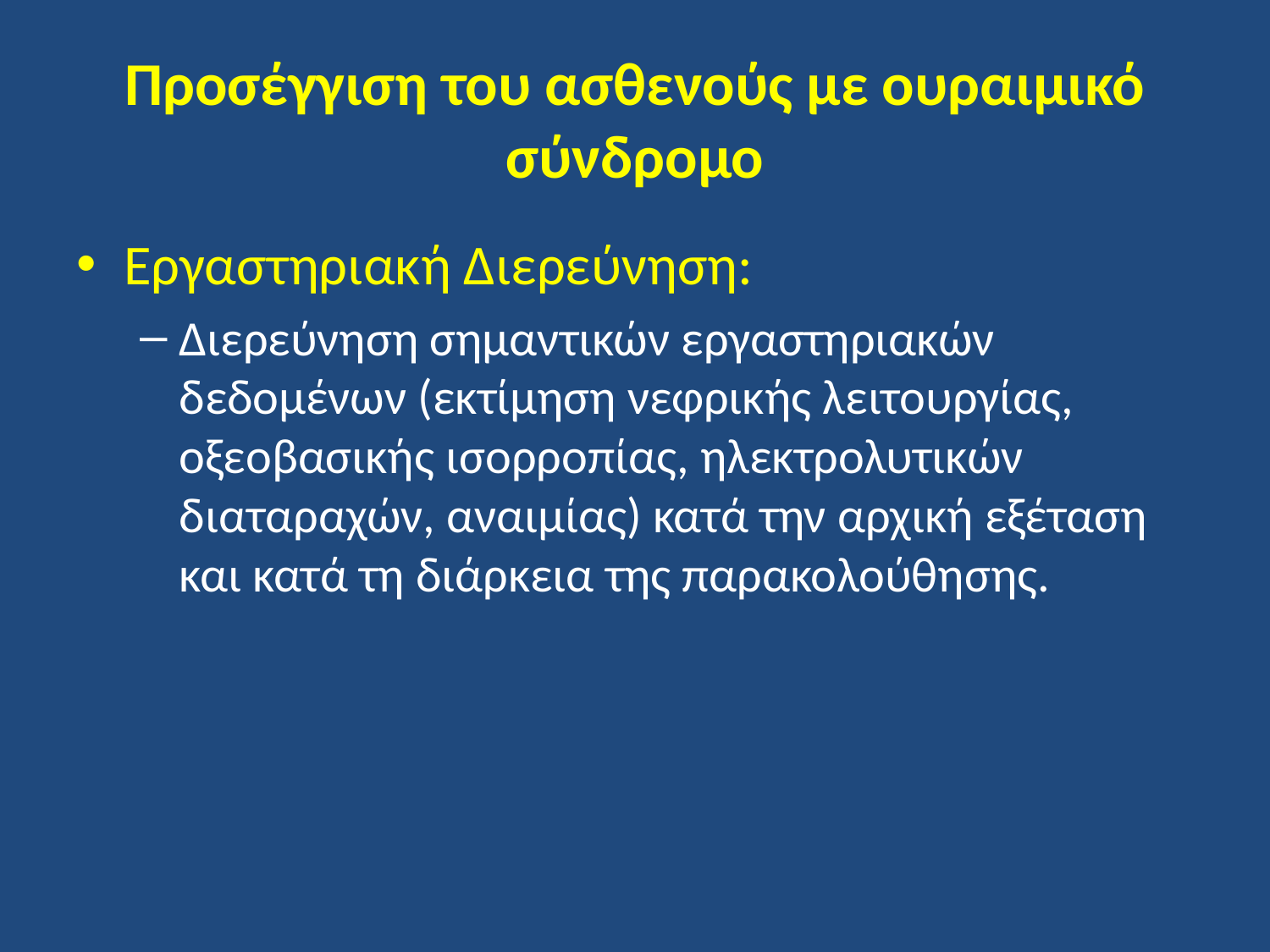

# Προσέγγιση του ασθενούς με ουραιμικό σύνδρομο
Εργαστηριακή Διερεύνηση:
Διερεύνηση σημαντικών εργαστηριακών δεδομένων (εκτίμηση νεφρικής λειτουργίας, οξεοβασικής ισορροπίας, ηλεκτρολυτικών διαταραχών, αναιμίας) κατά την αρχική εξέταση και κατά τη διάρκεια της παρακολούθησης.